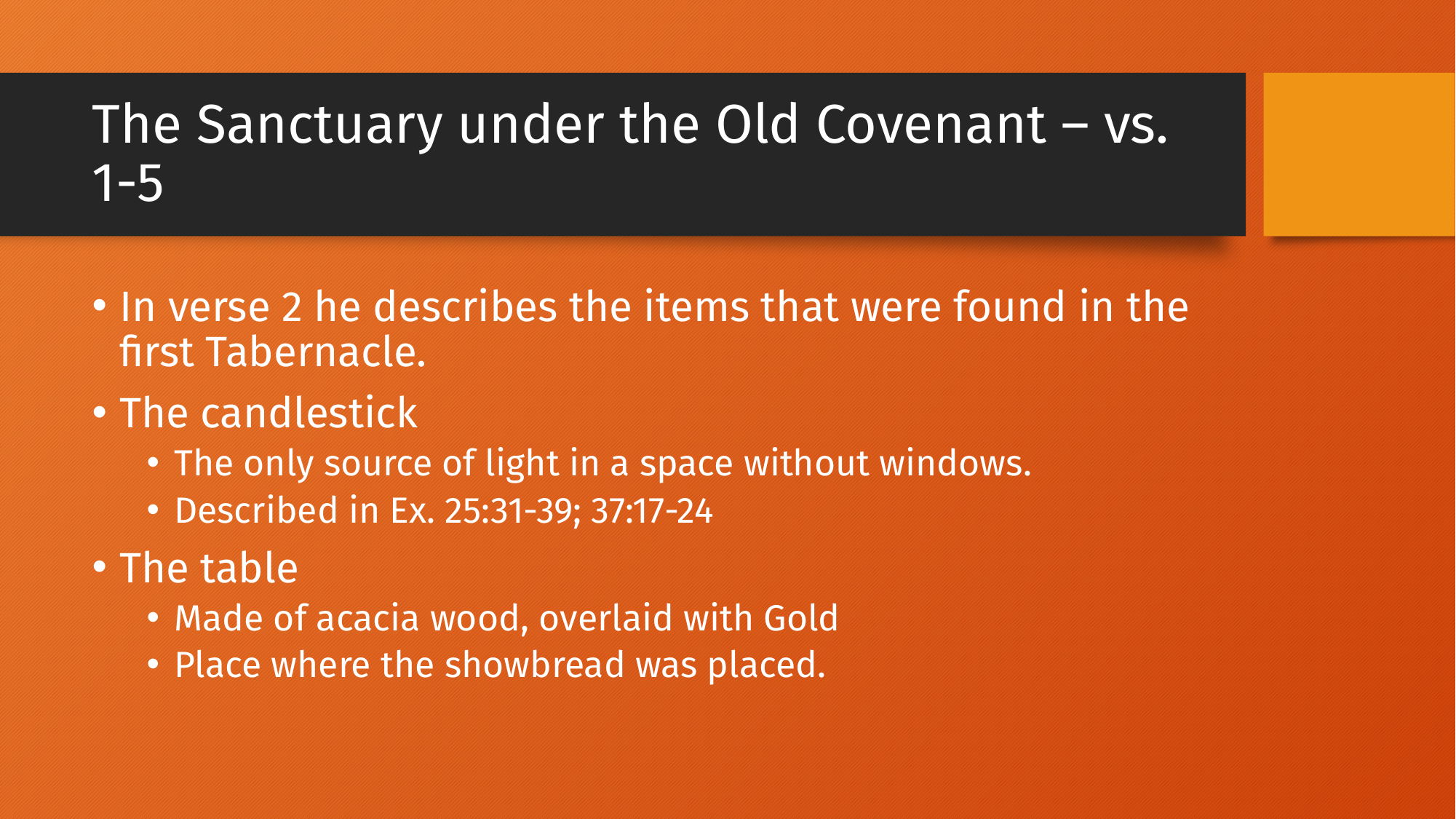

# The Sanctuary under the Old Covenant – vs. 1-5
In verse 2 he describes the items that were found in the first Tabernacle.
The candlestick
The only source of light in a space without windows.
Described in Ex. 25:31-39; 37:17-24
The table
Made of acacia wood, overlaid with Gold
Place where the showbread was placed.